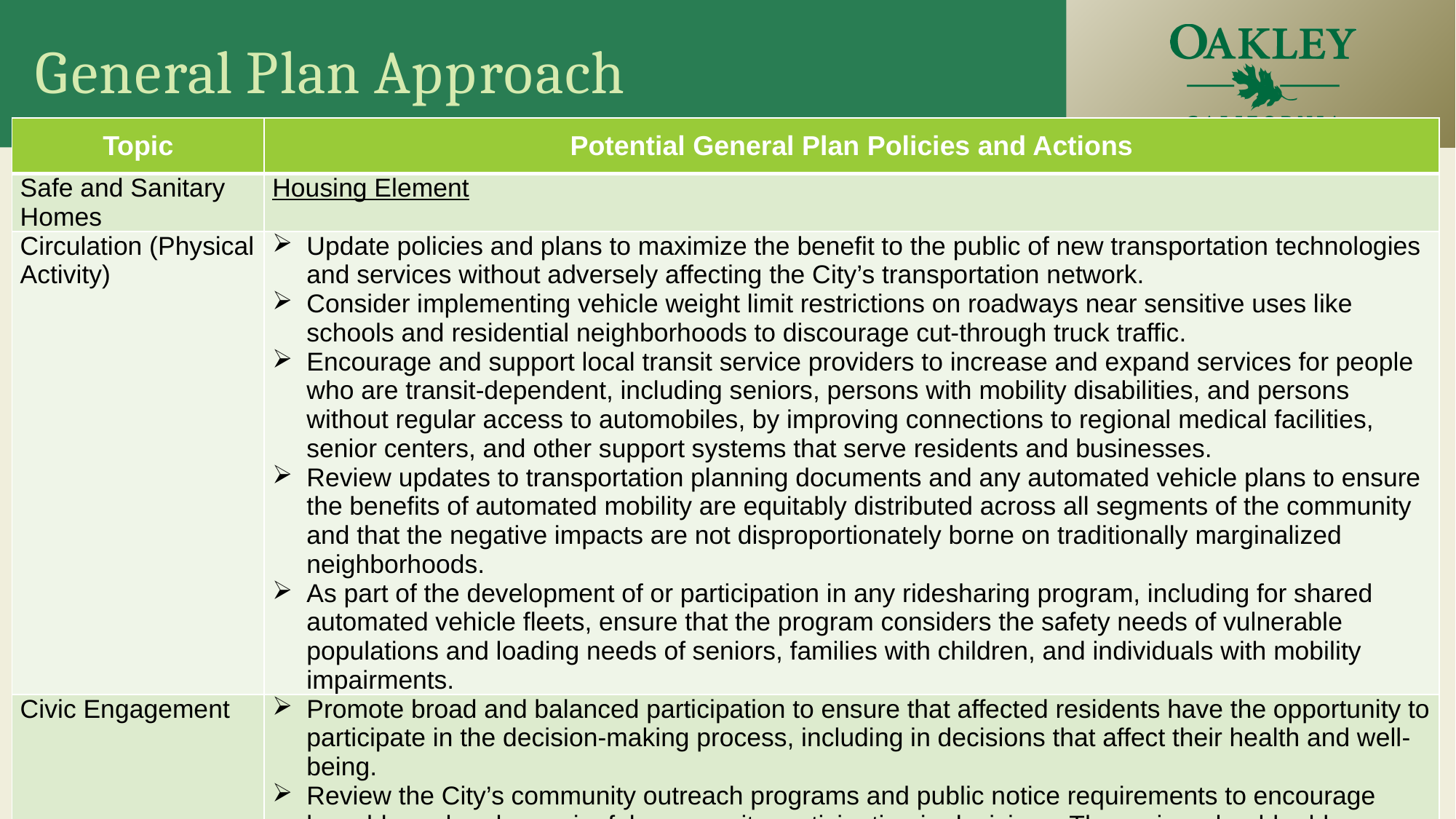

# General Plan Approach
| Topic | Potential General Plan Policies and Actions |
| --- | --- |
| Safe and Sanitary Homes | Housing Element |
| Circulation (Physical Activity) | Update policies and plans to maximize the benefit to the public of new transportation technologies and services without adversely affecting the City’s transportation network. Consider implementing vehicle weight limit restrictions on roadways near sensitive uses like schools and residential neighborhoods to discourage cut-through truck traffic. Encourage and support local transit service providers to increase and expand services for people who are transit-dependent, including seniors, persons with mobility disabilities, and persons without regular access to automobiles, by improving connections to regional medical facilities, senior centers, and other support systems that serve residents and businesses. Review updates to transportation planning documents and any automated vehicle plans to ensure the benefits of automated mobility are equitably distributed across all segments of the community and that the negative impacts are not disproportionately borne on traditionally marginalized neighborhoods. As part of the development of or participation in any ridesharing program, including for shared automated vehicle fleets, ensure that the program considers the safety needs of vulnerable populations and loading needs of seniors, families with children, and individuals with mobility impairments. |
| Civic Engagement | Promote broad and balanced participation to ensure that affected residents have the opportunity to participate in the decision-making process, including in decisions that affect their health and well-being. Review the City’s community outreach programs and public notice requirements to encourage broad-based and meaningful community participation in decisions. The review should address providing measures to promote capacity-building, encourage participation from populations that may have language, health, or other barriers that may reduce their involvement in the decision-making process, and maximize use of technology broaden opportunities for participation. |